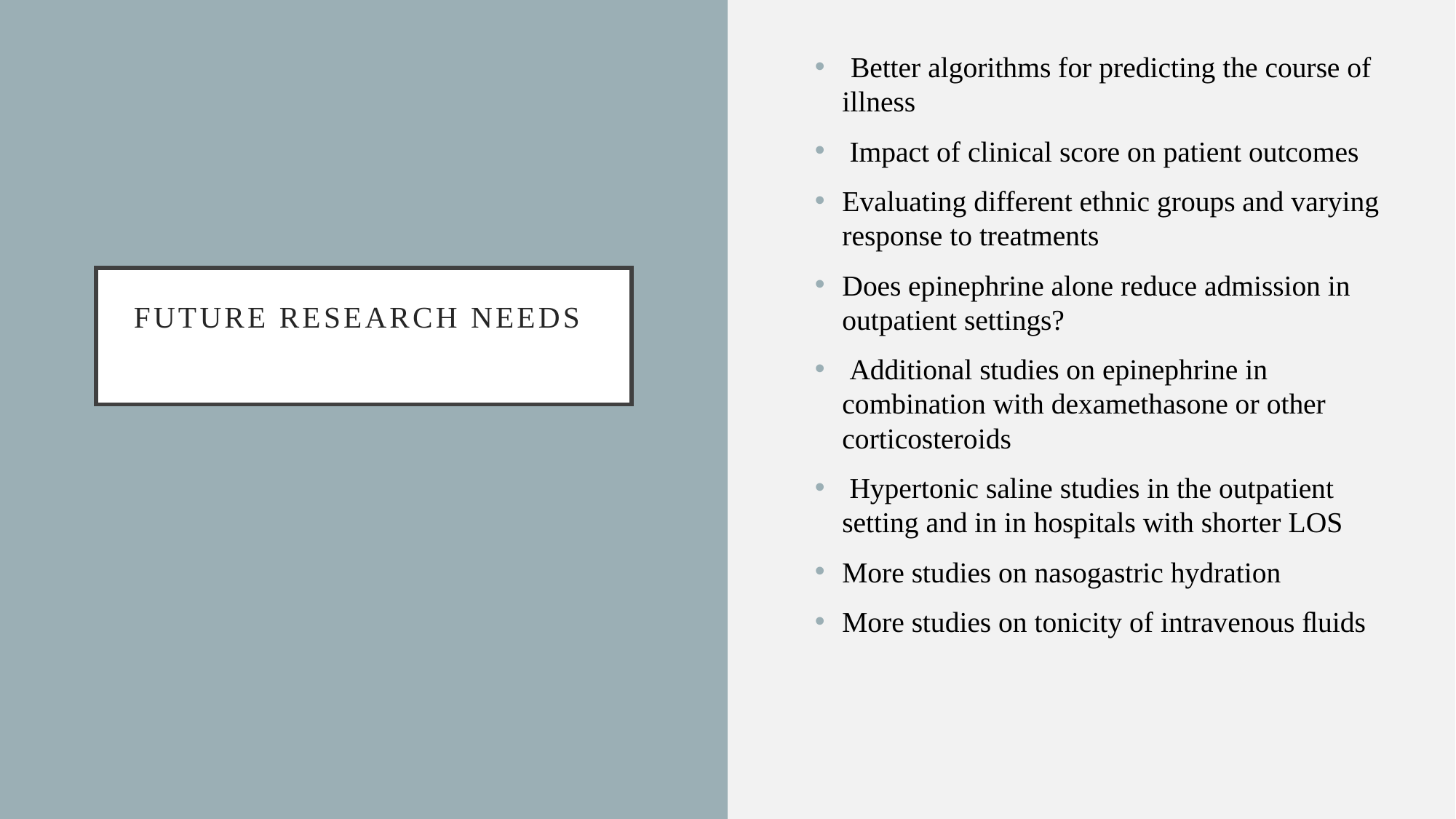

Better algorithms for predicting the course of illness
 Impact of clinical score on patient outcomes
Evaluating different ethnic groups and varying response to treatments
Does epinephrine alone reduce admission in outpatient settings?
 Additional studies on epinephrine in combination with dexamethasone or other corticosteroids
 Hypertonic saline studies in the outpatient setting and in in hospitals with shorter LOS
More studies on nasogastric hydration
More studies on tonicity of intravenous ﬂuids

# FUTURE RESEARCH NEEDS